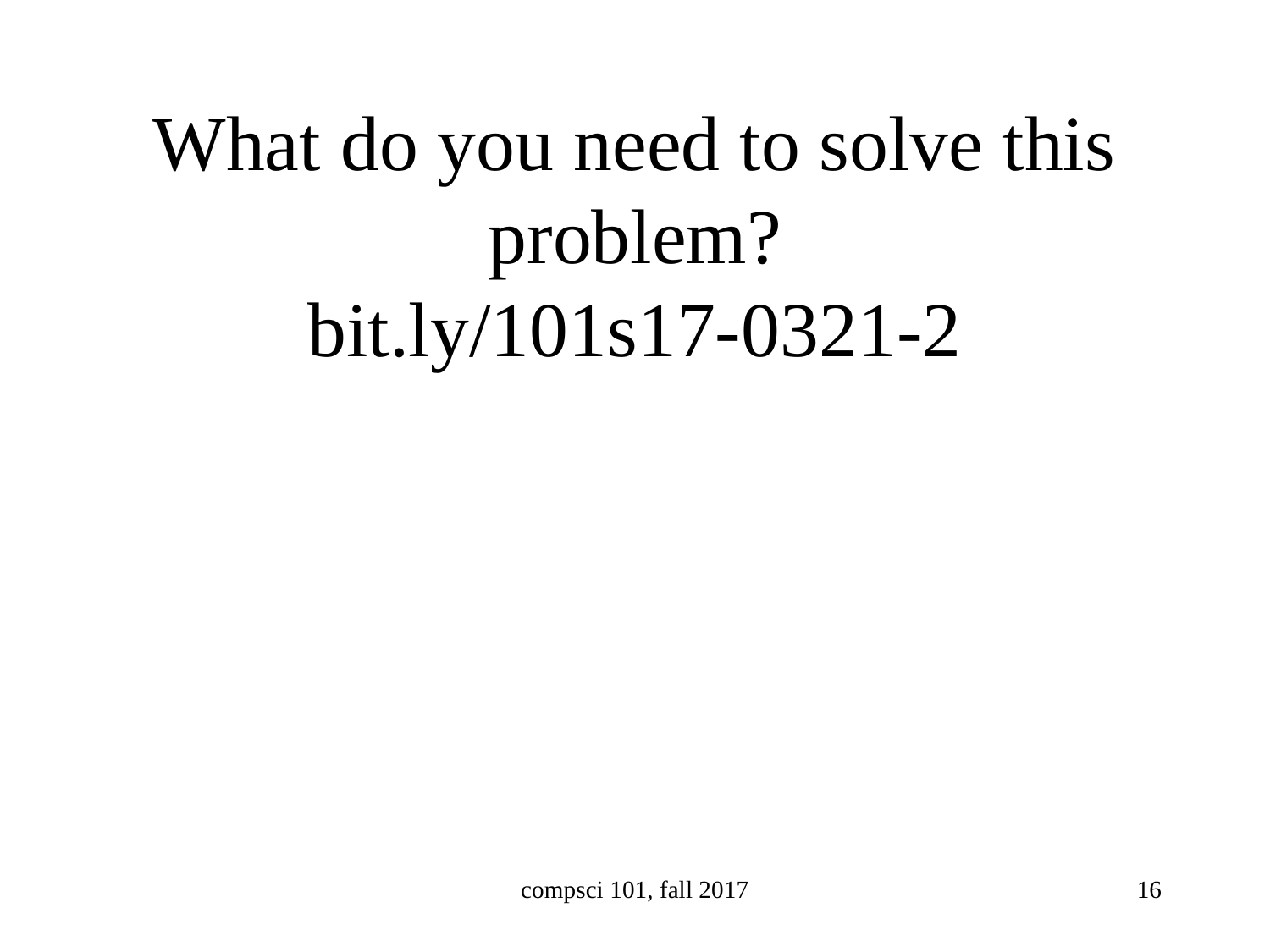

# What do you need to solve this problem? bit.ly/101s17-0321-2

compsci 101, fall 2017
16